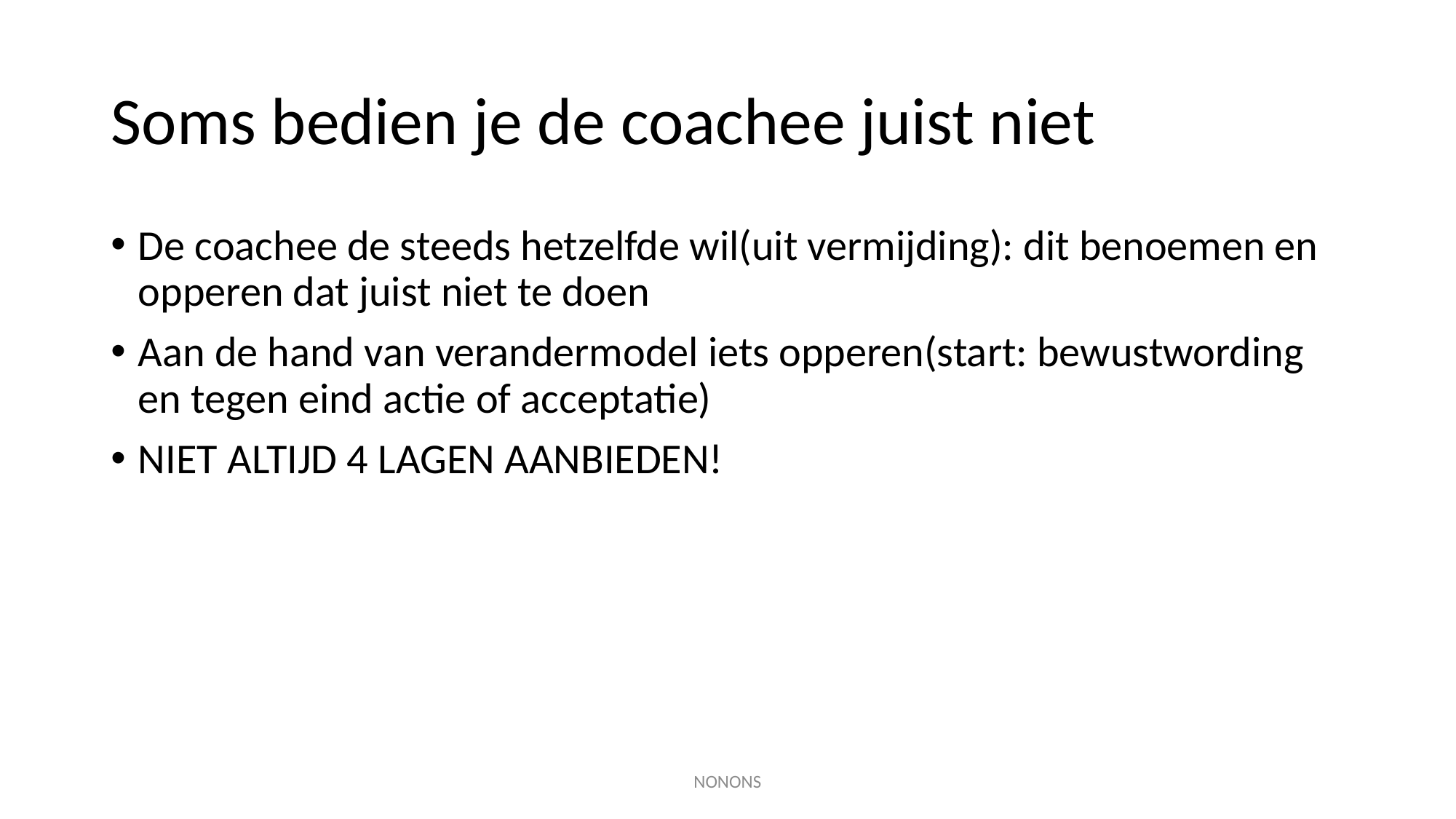

# Soms bedien je de coachee juist niet
De coachee de steeds hetzelfde wil(uit vermijding): dit benoemen en opperen dat juist niet te doen
Aan de hand van verandermodel iets opperen(start: bewustwording en tegen eind actie of acceptatie)
NIET ALTIJD 4 LAGEN AANBIEDEN!
NONONS